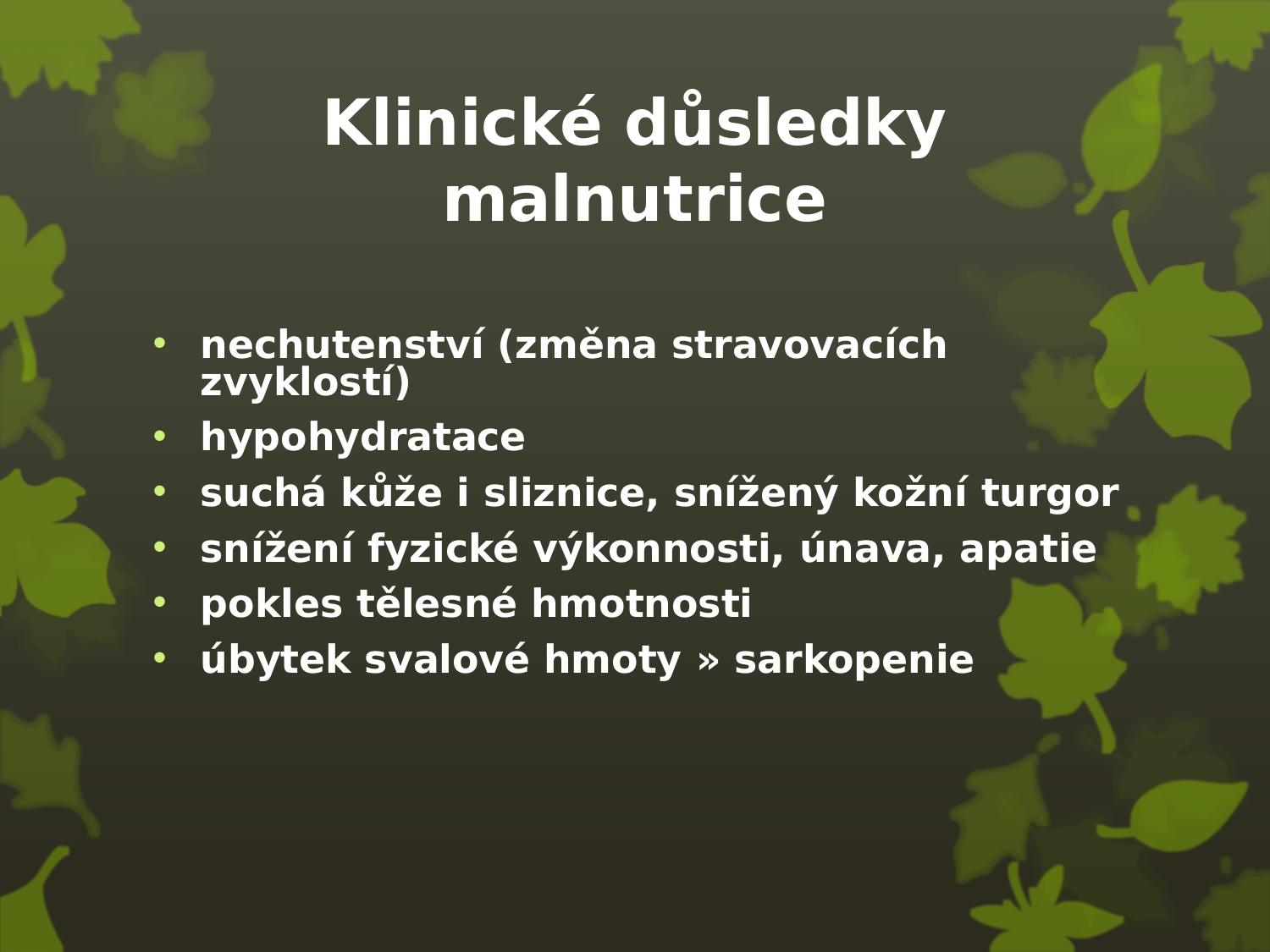

# Klinické důsledky malnutrice
nechutenství (změna stravovacích zvyklostí)
hypohydratace
suchá kůže i sliznice, snížený kožní turgor
snížení fyzické výkonnosti, únava, apatie
pokles tělesné hmotnosti
úbytek svalové hmoty » sarkopenie